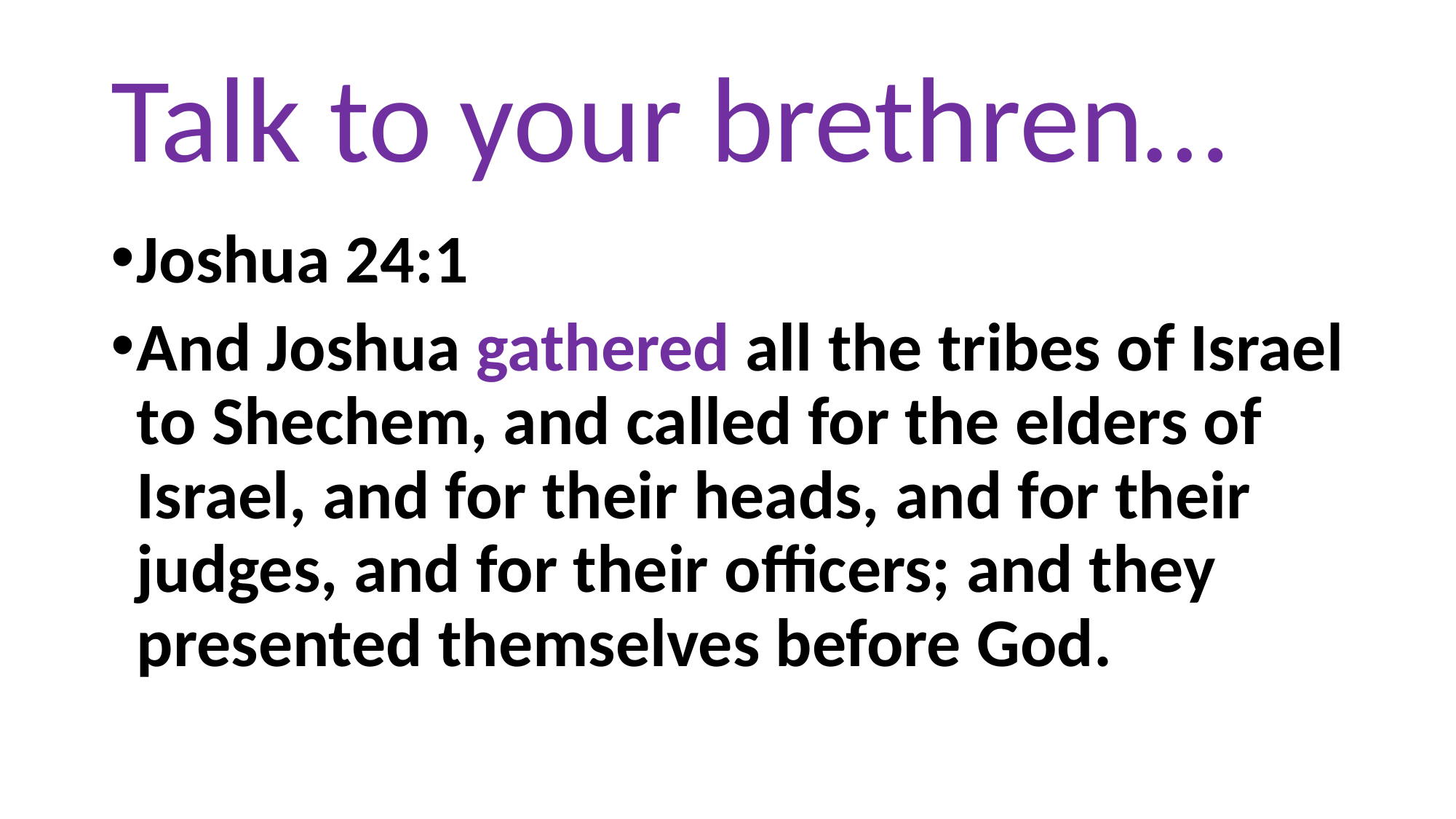

# Talk to your brethren…
Joshua 24:1
And Joshua gathered all the tribes of Israel to Shechem, and called for the elders of Israel, and for their heads, and for their judges, and for their officers; and they presented themselves before God.